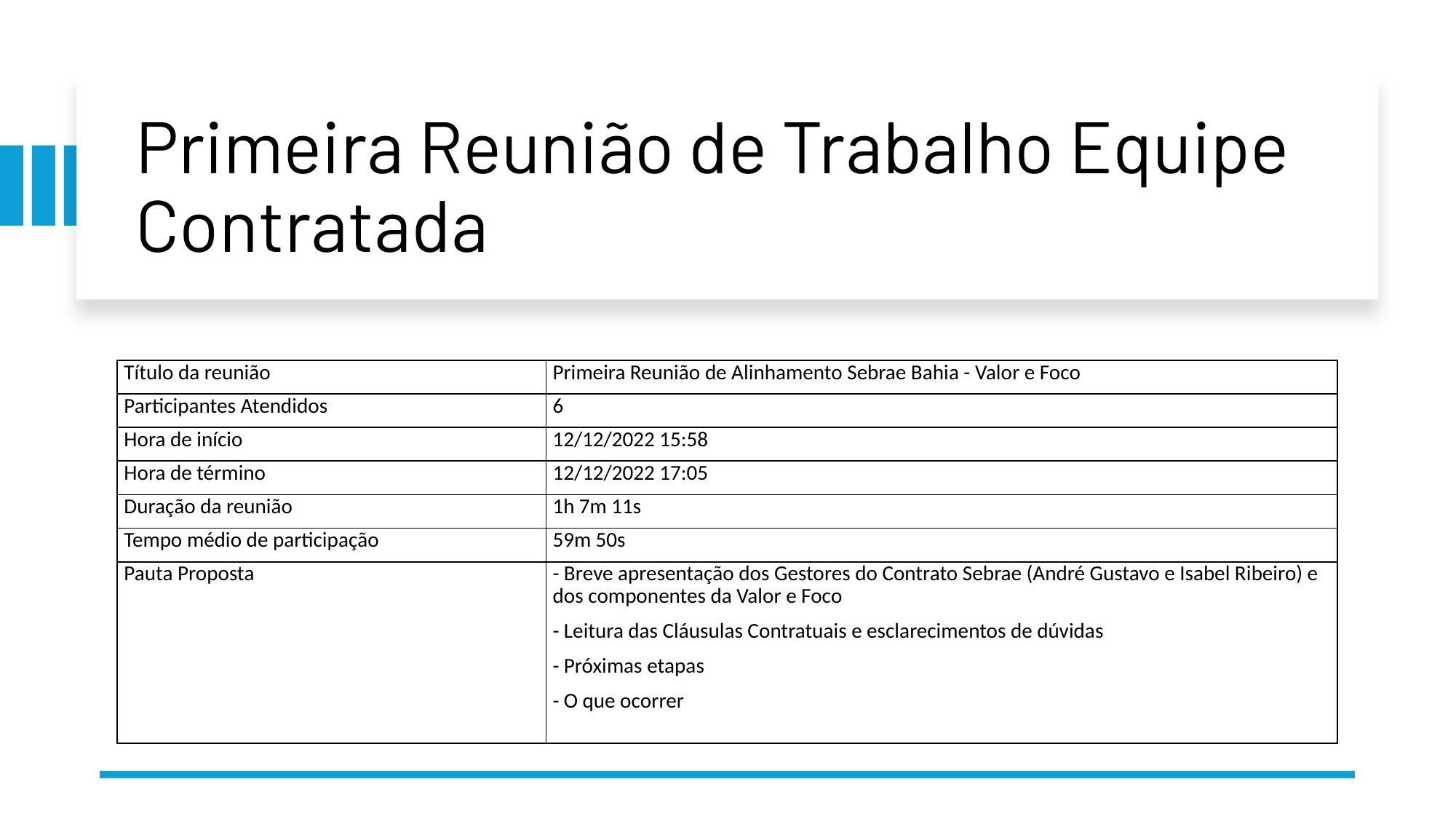

# Primeira Reunião de Trabalho Equipe Contratada

| Título da reunião | Primeira Reunião de Alinhamento Sebrae Bahia - Valor e Foco |
| --- | --- |
| Participantes Atendidos | 6 |
| Hora de início | 12/12/2022 15:58 |
| Hora de término | 12/12/2022 17:05 |
| Duração da reunião | 1h 7m 11s |
| Tempo médio de participação | 59m 50s |
| Pauta Proposta | - Breve apresentação dos Gestores do Contrato Sebrae (André Gustavo e Isabel Ribeiro) e dos componentes da Valor e Foco - Leitura das Cláusulas Contratuais e esclarecimentos de dúvidas - Próximas etapas - O que ocorrer |